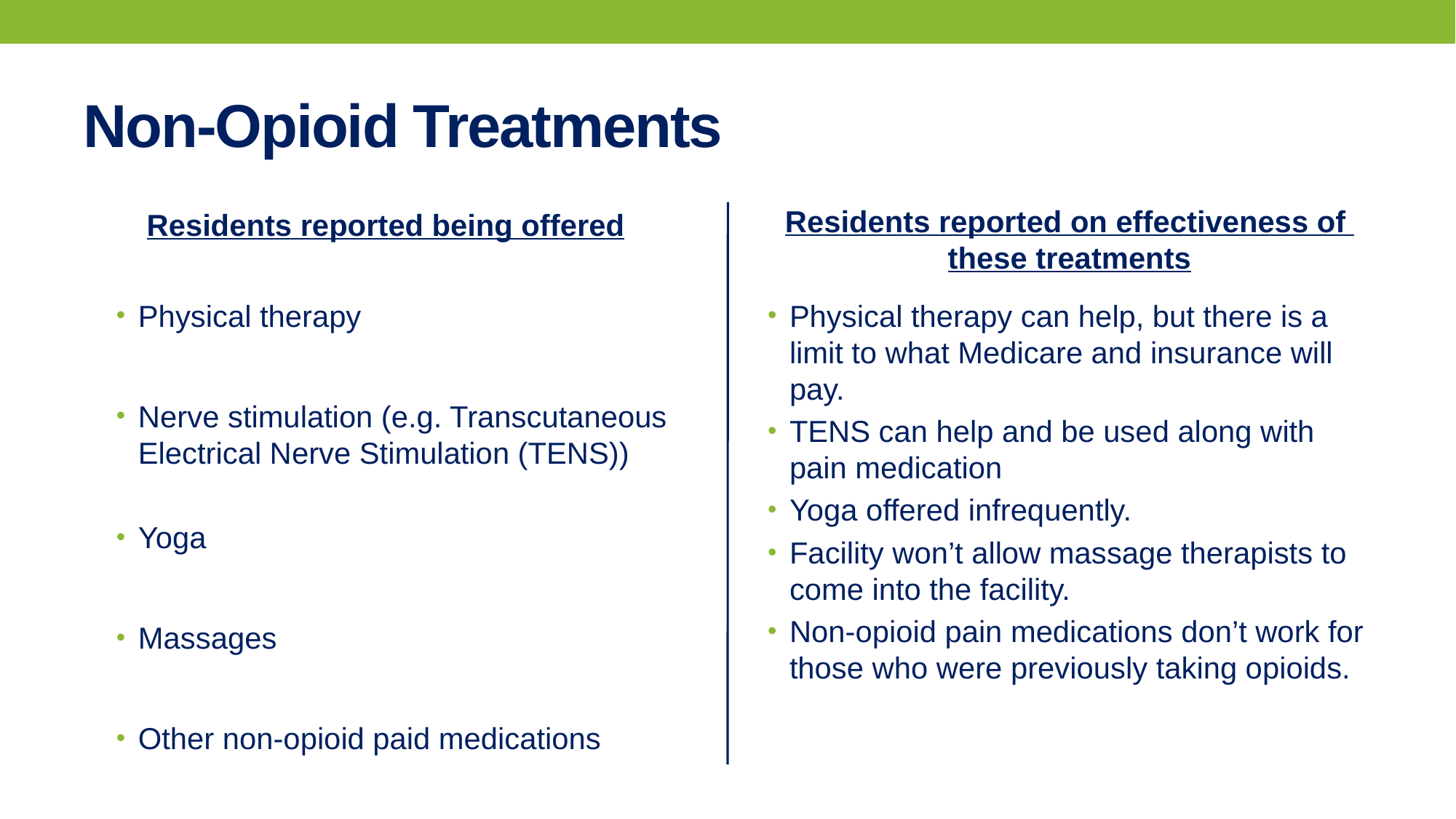

# Non-Opioid Treatments
Residents reported being offered

Residents reported on effectiveness of  these treatments
Physical therapy

Nerve stimulation (e.g. Transcutaneous Electrical Nerve Stimulation (TENS))

Yoga

Massages

Other non-opioid paid medications
Physical therapy can help, but there is a limit to what Medicare and insurance will pay.
TENS can help and be used along with pain medication
Yoga offered infrequently.
Facility won’t allow massage therapists to come into the facility.
Non-opioid pain medications don’t work for those who were previously taking opioids.